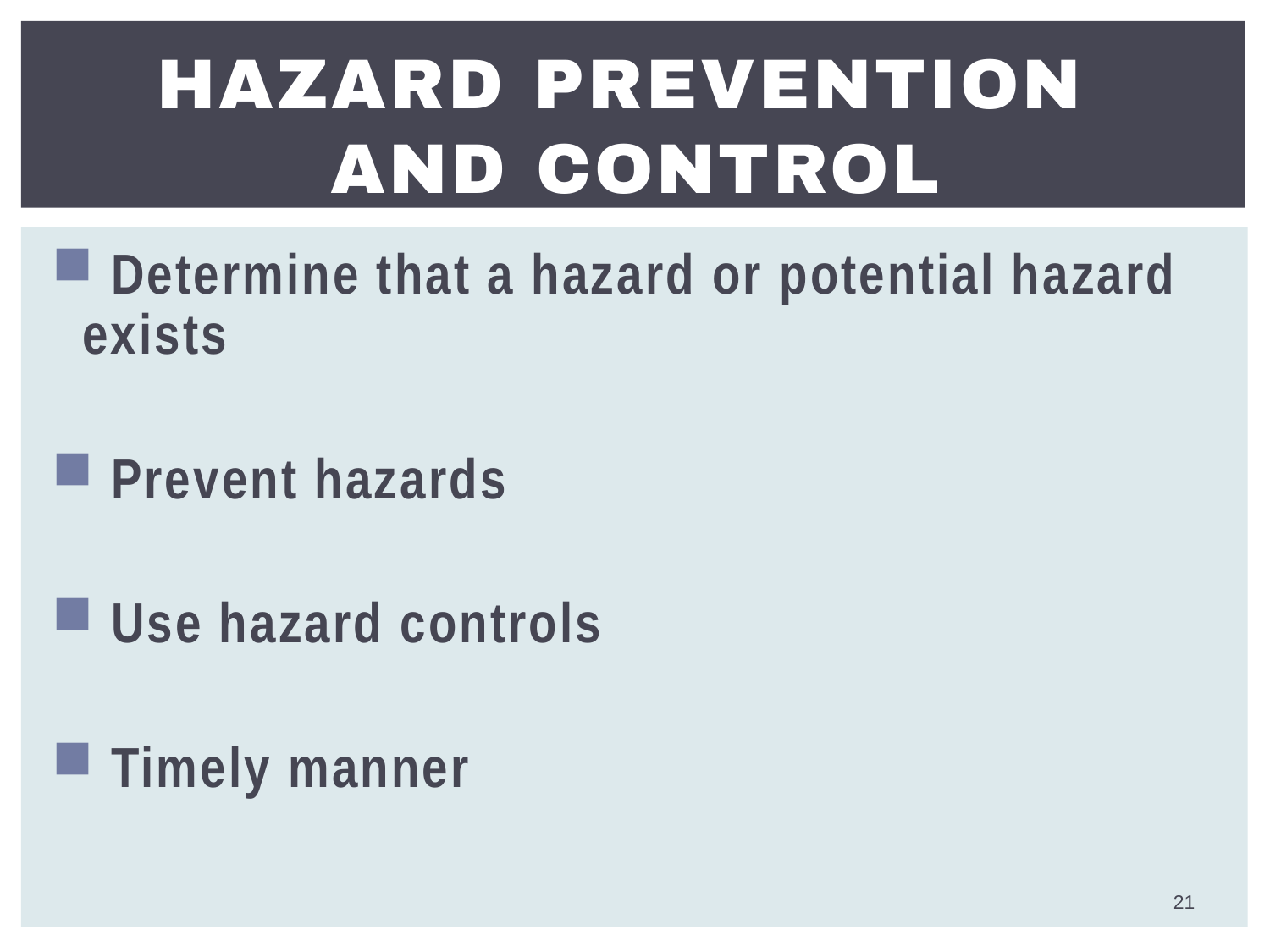

# Hazard Prevention and control
 Determine that a hazard or potential hazard exists

 Prevent hazards

 Use hazard controls

 Timely manner

21